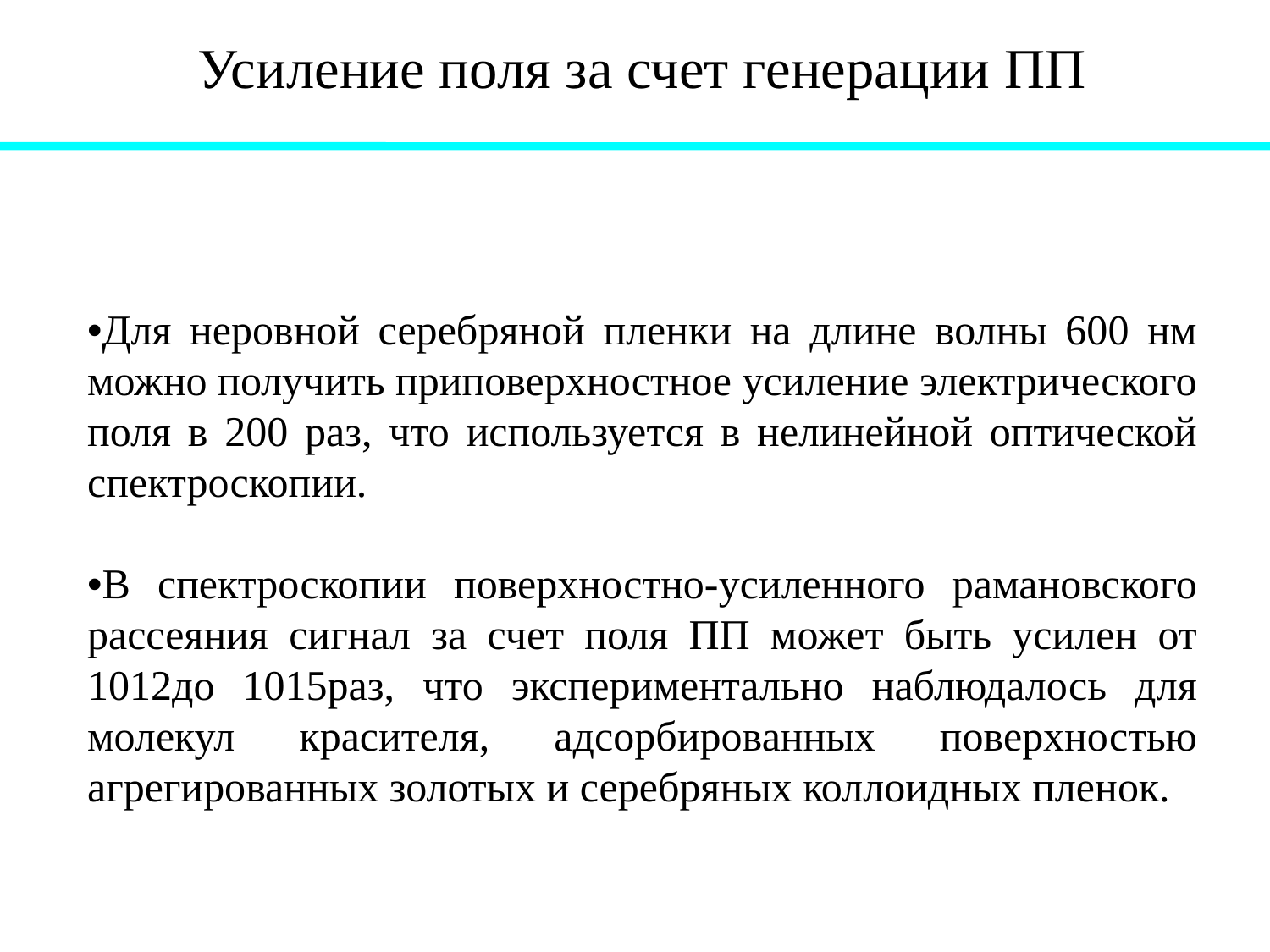

Усиление поля за счет генерации ПП

•Для неровной серебряной пленки на длине волны 600 нм можно получить приповерхностное усиление электрического поля в 200 раз, что используется в нелинейной оптической спектроскопии.

•В спектроскопии поверхностно-усиленного рамановского рассеяния сигнал за счет поля ПП может быть усилен от 1012до 1015раз, что экспериментально наблюдалось для молекул красителя, адсорбированных поверхностью агрегированных золотых и серебряных коллоидных пленок.